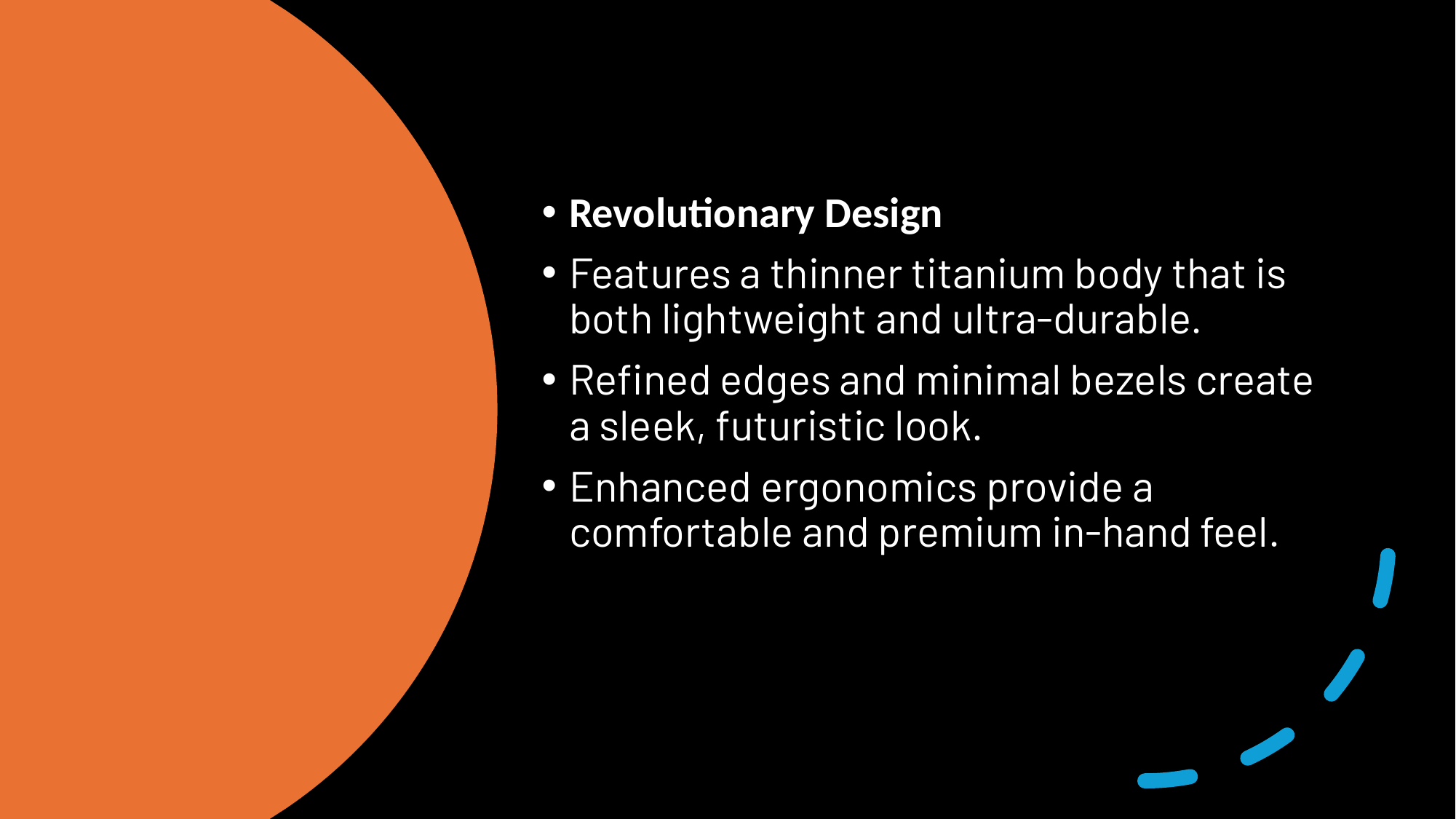

Revolutionary Design
Features a thinner titanium body that is both lightweight and ultra-durable.
Refined edges and minimal bezels create a sleek, futuristic look.
Enhanced ergonomics provide a comfortable and premium in-hand feel.

#